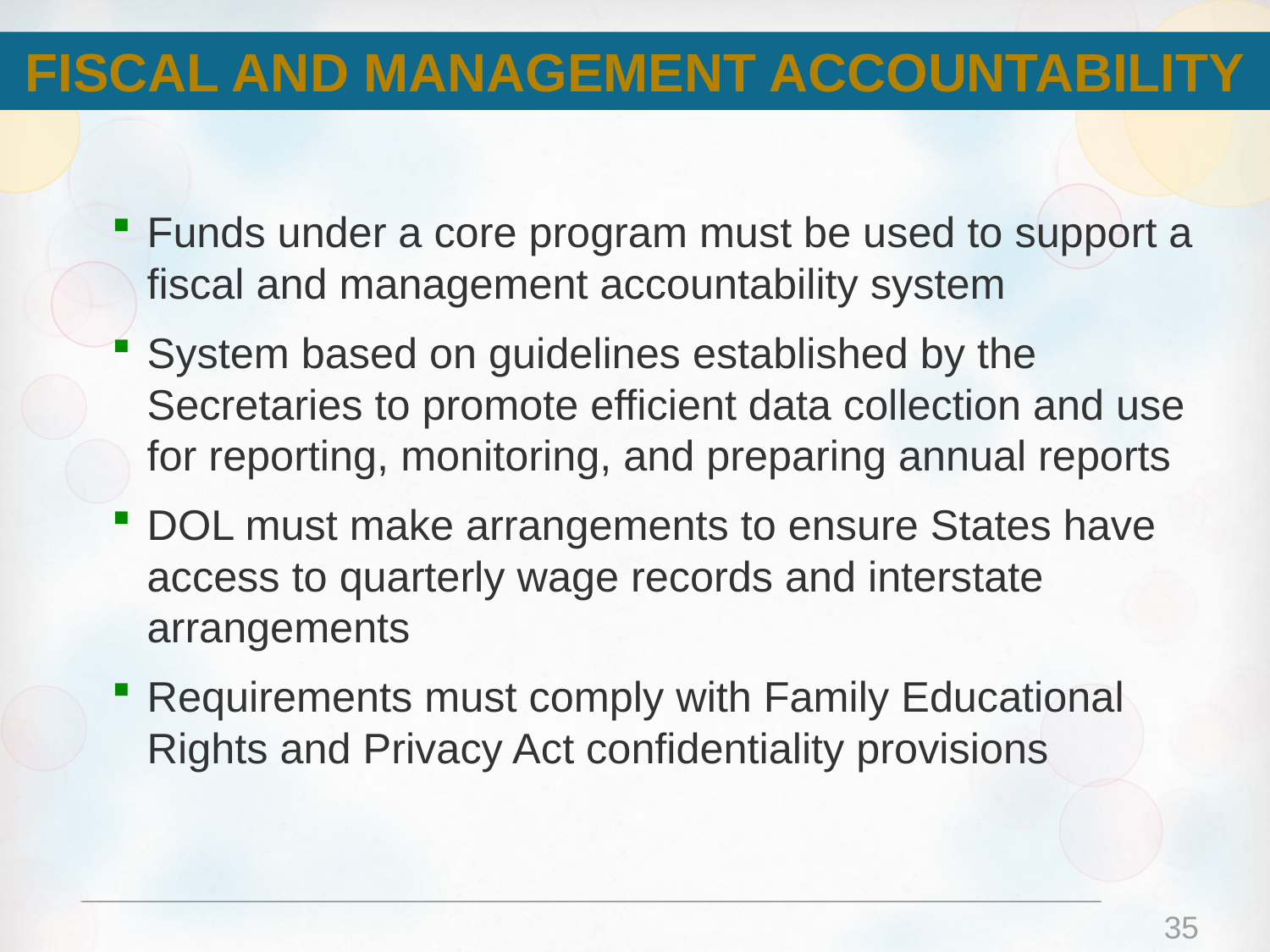

# Fiscal and management accountability
Funds under a core program must be used to support a fiscal and management accountability system
System based on guidelines established by the Secretaries to promote efficient data collection and use for reporting, monitoring, and preparing annual reports
DOL must make arrangements to ensure States have access to quarterly wage records and interstate arrangements
Requirements must comply with Family Educational Rights and Privacy Act confidentiality provisions
35